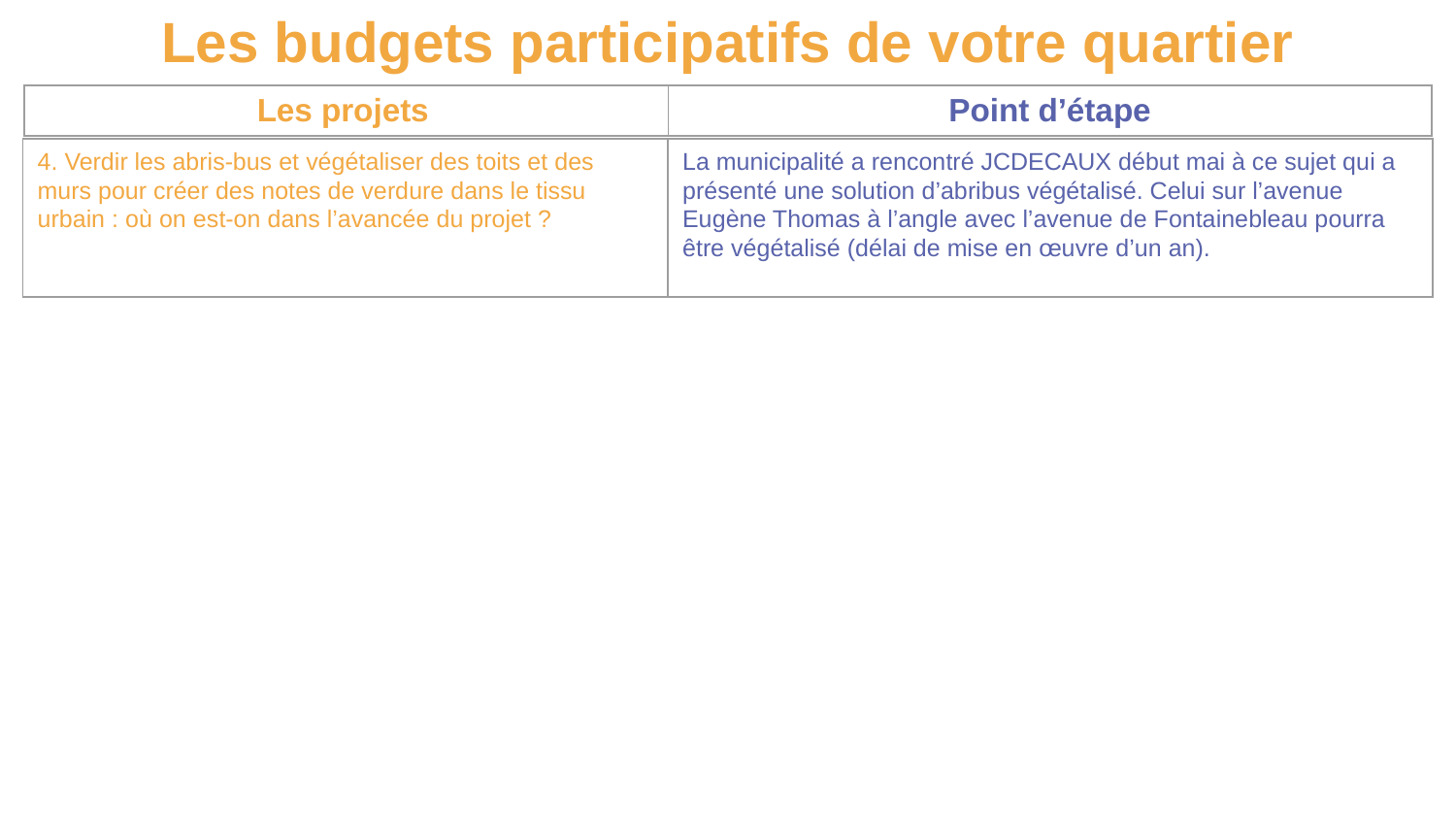

Les budgets participatifs de votre quartier
| Les projets | Point d’étape |
| --- | --- |
| 4. Verdir les abris-bus et végétaliser des toits et des murs pour créer des notes de verdure dans le tissu urbain : où on est-on dans l’avancée du projet ? | La municipalité a rencontré JCDECAUX début mai à ce sujet qui a présenté une solution d’abribus végétalisé. Celui sur l’avenue Eugène Thomas à l’angle avec l’avenue de Fontainebleau pourra être végétalisé (délai de mise en œuvre d’un an). |
| --- | --- |